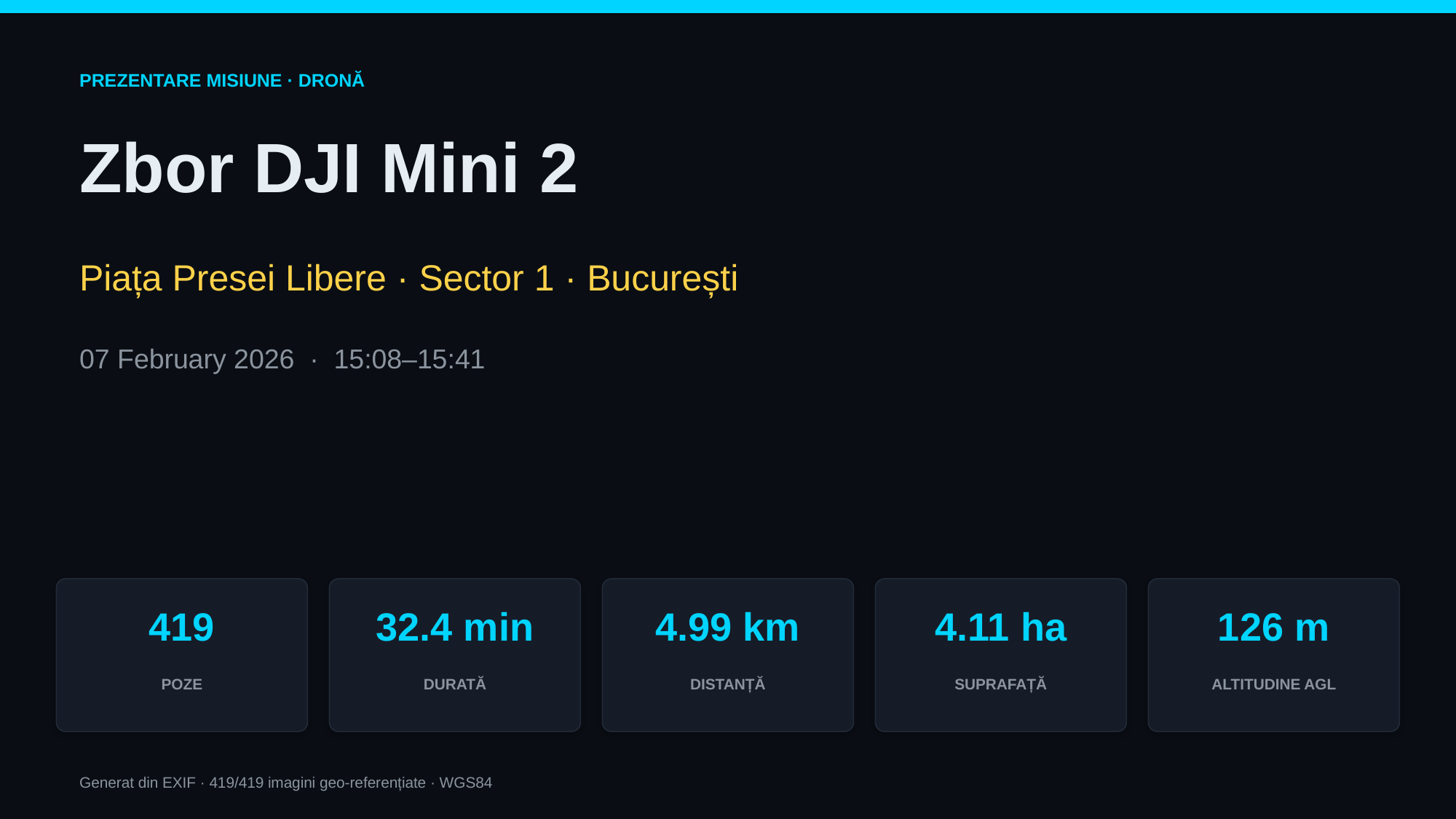

PREZENTARE MISIUNE · DRONĂ
Zbor DJI Mini 2
Piața Presei Libere · Sector 1 · București
07 February 2026  ·  15:08–15:41

419
32.4 min
4.99 km
4.11 ha
126 m
POZE
DURATĂ
DISTANȚĂ
SUPRAFAȚĂ
ALTITUDINE AGL
Generat din EXIF · 419/419 imagini geo-referențiate · WGS84